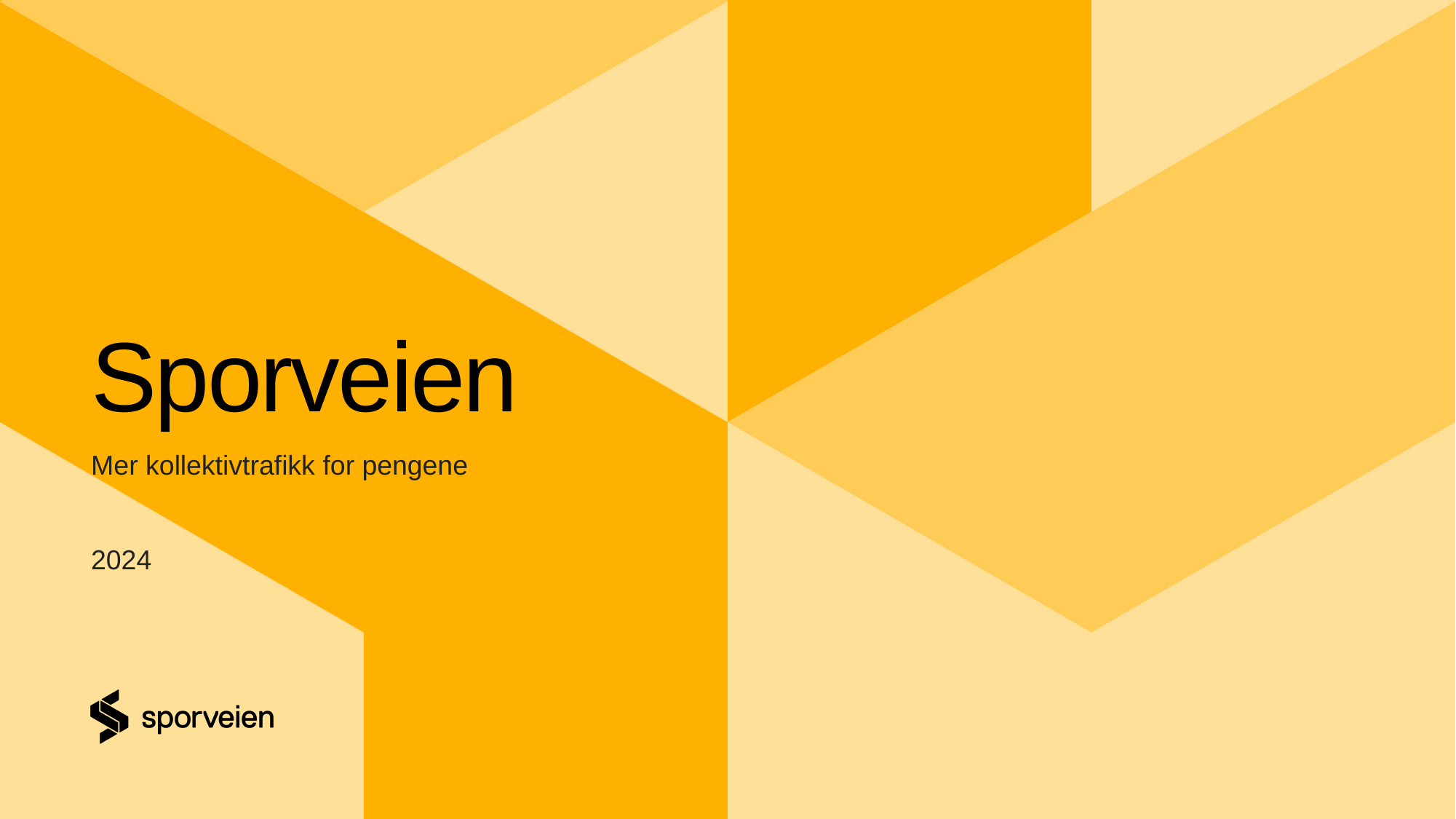

# Sporveien
Mer kollektivtrafikk for pengene

2024
Sporveien 2024
3